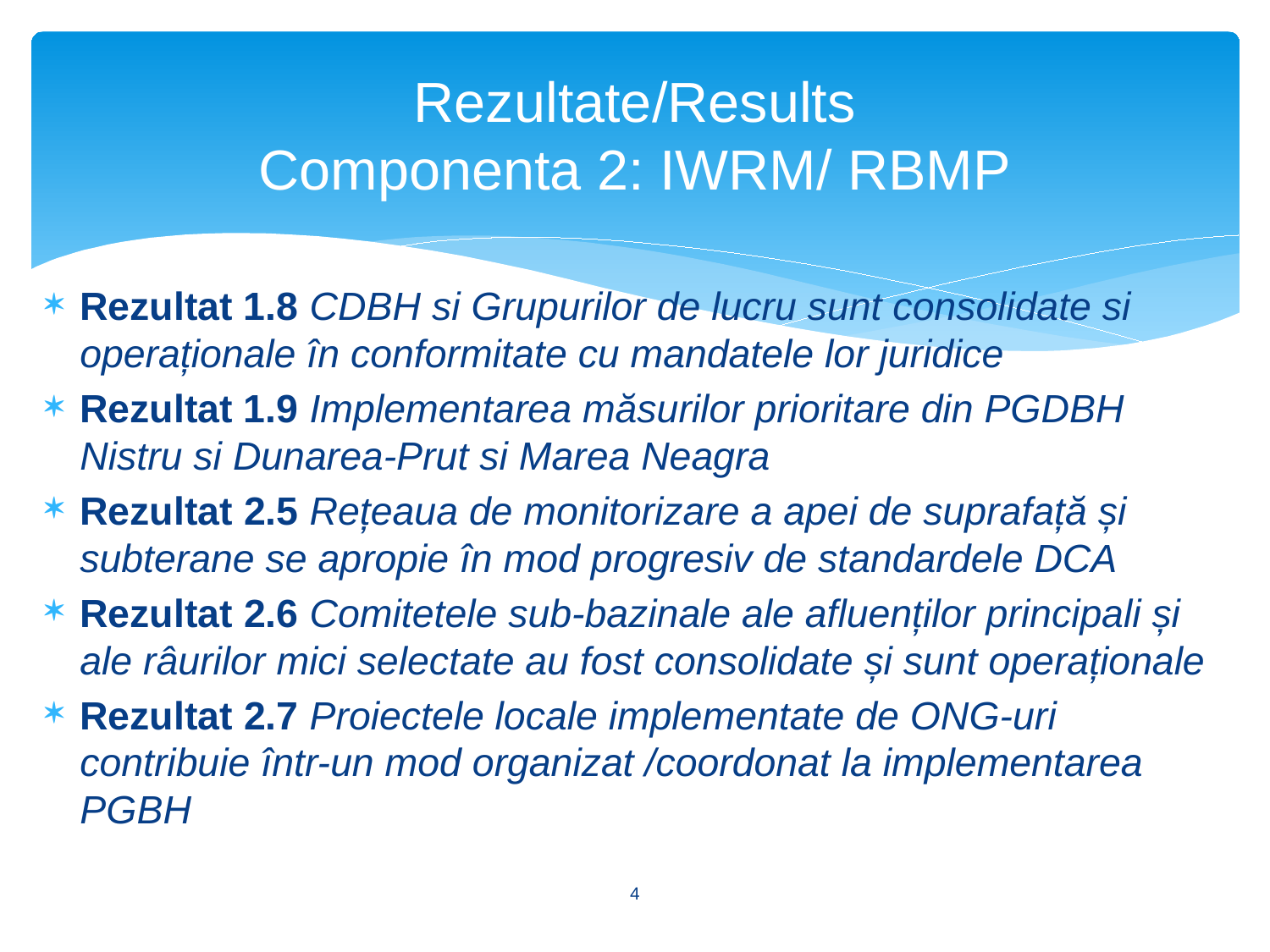

# Rezultate/Results Componenta 2: IWRM/ RBMP
Rezultat 1.8 CDBH si Grupurilor de lucru sunt consolidate si operaționale în conformitate cu mandatele lor juridice
Rezultat 1.9 Implementarea măsurilor prioritare din PGDBH Nistru si Dunarea-Prut si Marea Neagra
Rezultat 2.5 Rețeaua de monitorizare a apei de suprafață și subterane se apropie în mod progresiv de standardele DCA
Rezultat 2.6 Comitetele sub-bazinale ale afluenților principali și ale râurilor mici selectate au fost consolidate și sunt operaționale
Rezultat 2.7 Proiectele locale implementate de ONG-uri contribuie într-un mod organizat /coordonat la implementarea PGBH

4